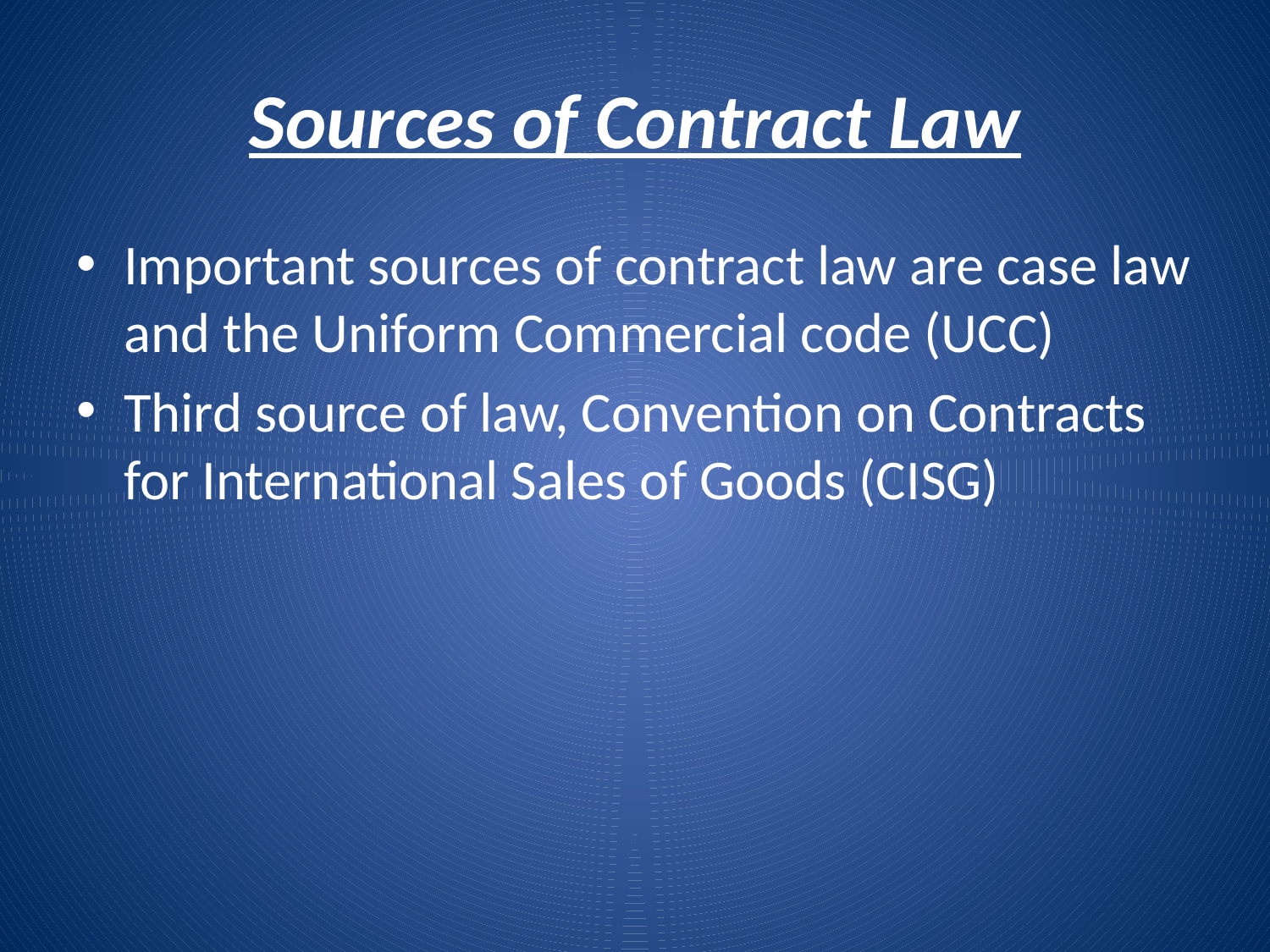

# Sources of Contract Law
Important sources of contract law are case law and the Uniform Commercial code (UCC)
Third source of law, Convention on Contracts for International Sales of Goods (CISG)